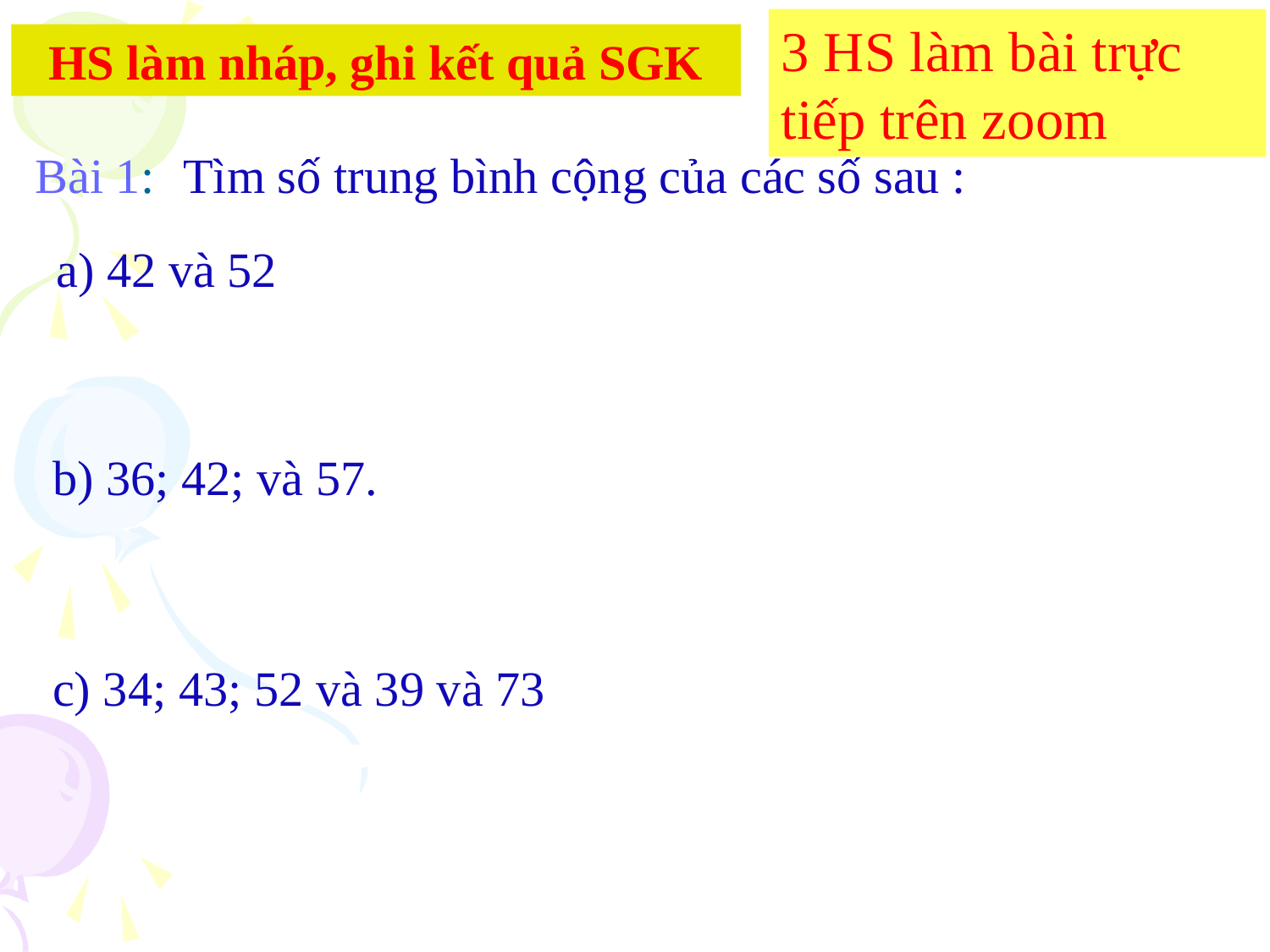

3 HS làm bài trực tiếp trên zoom
HS làm nháp, ghi kết quả SGK
Bài 1:
Tìm số trung bình cộng của các số sau :
a) 42 và 52
b) 36; 42; và 57.
c) 34; 43; 52 và 39 và 73